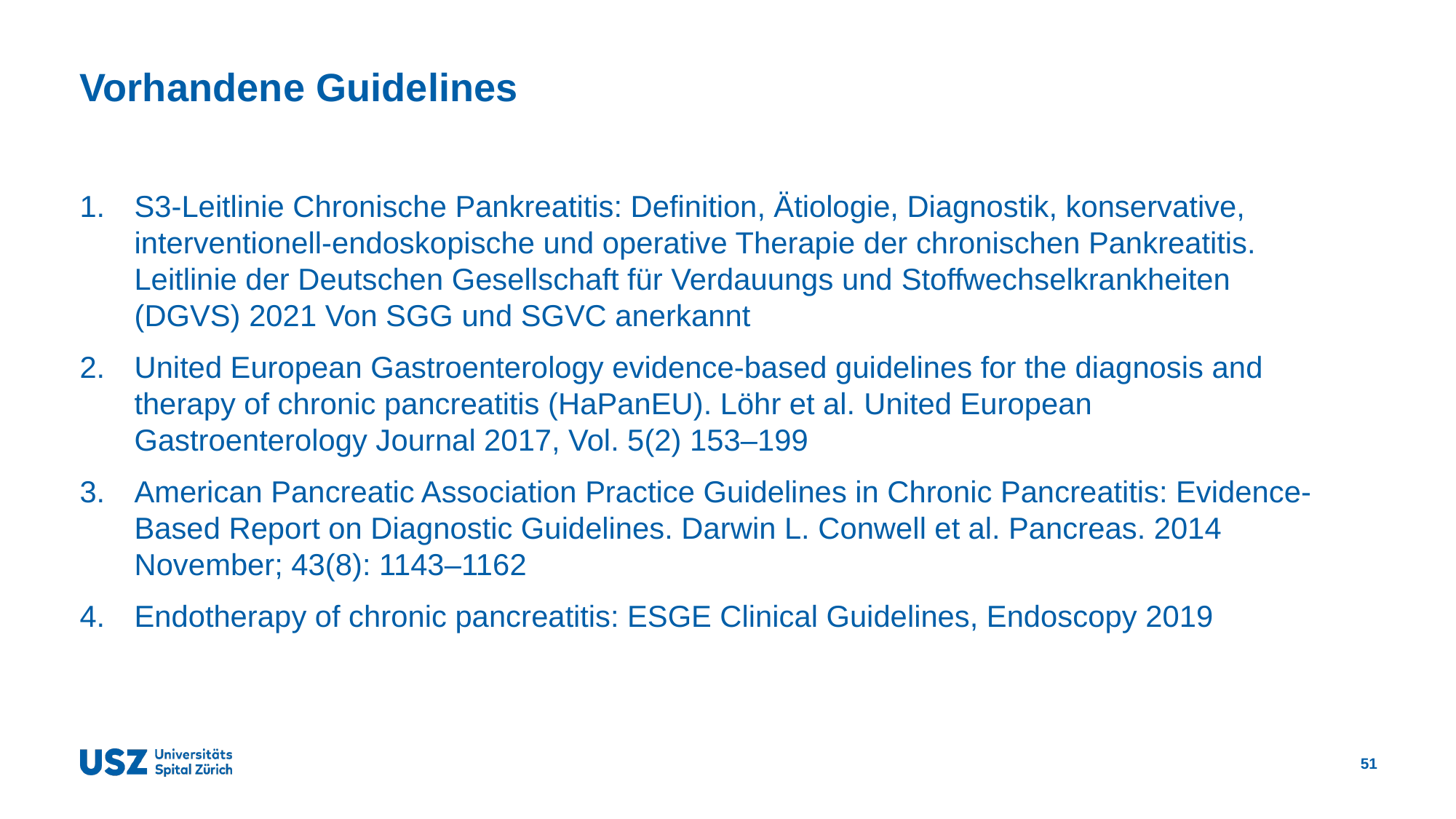

# Vorhandene Guidelines
S3-Leitlinie Chronische Pankreatitis: Definition, Ätiologie, Diagnostik, konservative, interventionell-endoskopische und operative Therapie der chronischen Pankreatitis. Leitlinie der Deutschen Gesellschaft für Verdauungs und Stoffwechselkrankheiten (DGVS) 2021 Von SGG und SGVC anerkannt
United European Gastroenterology evidence-based guidelines for the diagnosis and therapy of chronic pancreatitis (HaPanEU). Löhr et al. United European Gastroenterology Journal 2017, Vol. 5(2) 153–199
American Pancreatic Association Practice Guidelines in Chronic Pancreatitis: Evidence-Based Report on Diagnostic Guidelines. Darwin L. Conwell et al. Pancreas. 2014 November; 43(8): 1143–1162
Endotherapy of chronic pancreatitis: ESGE Clinical Guidelines, Endoscopy 2019

51